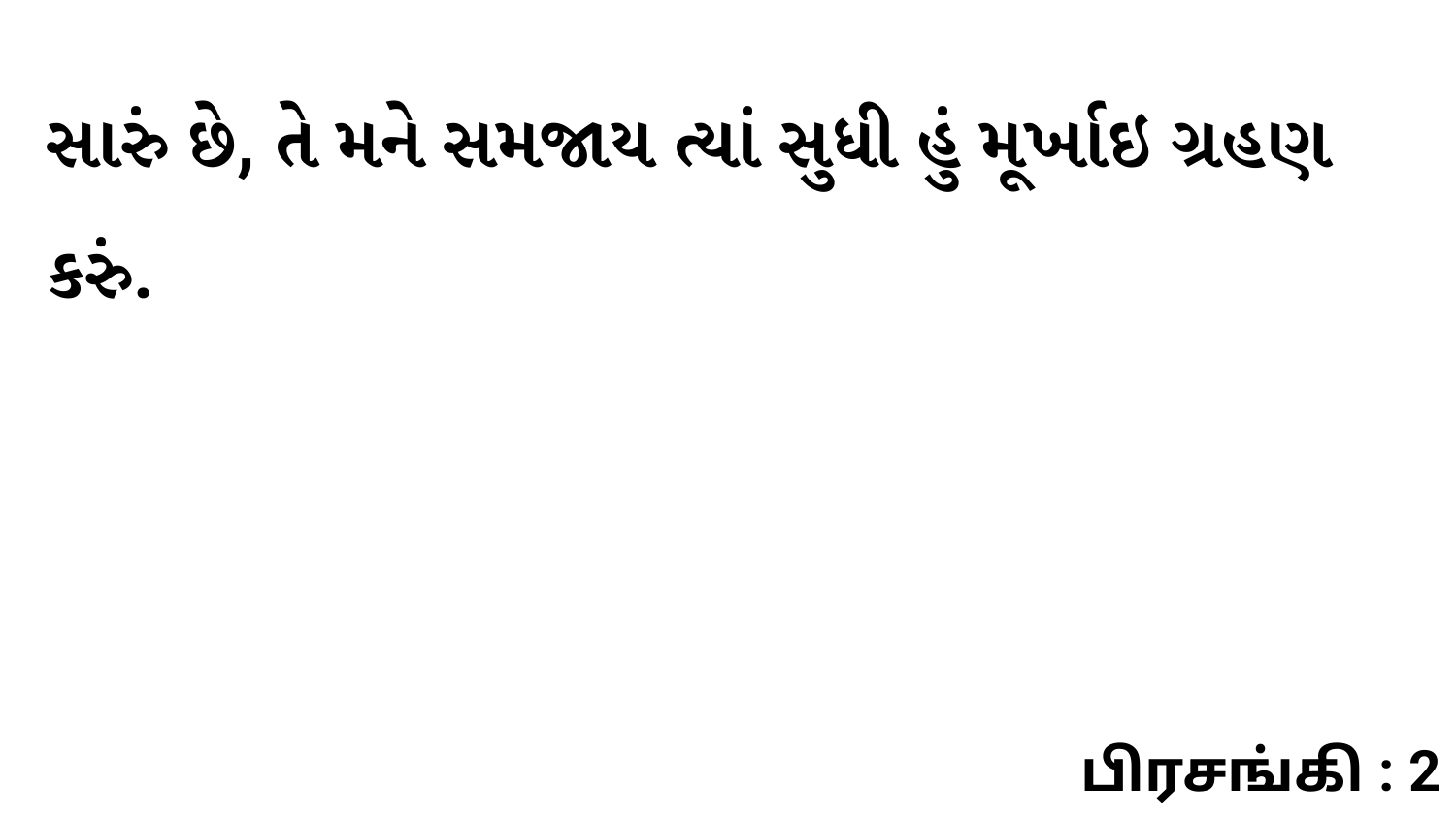

સારું છે, તે મને સમજાય ત્યાં સુધી હું મૂર્ખાઇ ગ્રહણ કરું.
பிரசங்கி : 2